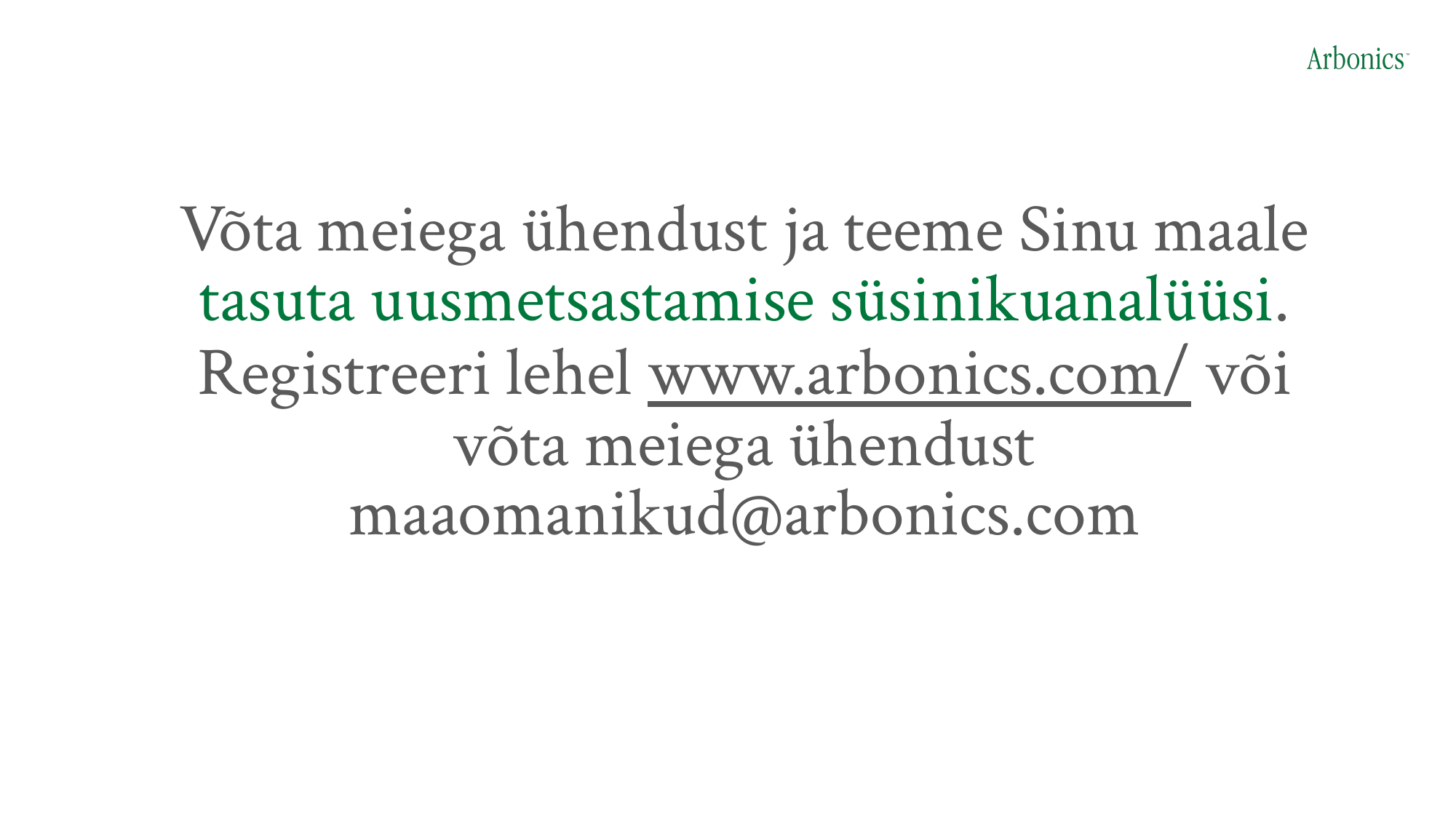

Võta meiega ühendust ja teeme Sinu maale tasuta uusmetsastamise süsinikuanalüüsi.
Registreeri lehel www.arbonics.com/ või võta meiega ühendust maaomanikud@arbonics.com